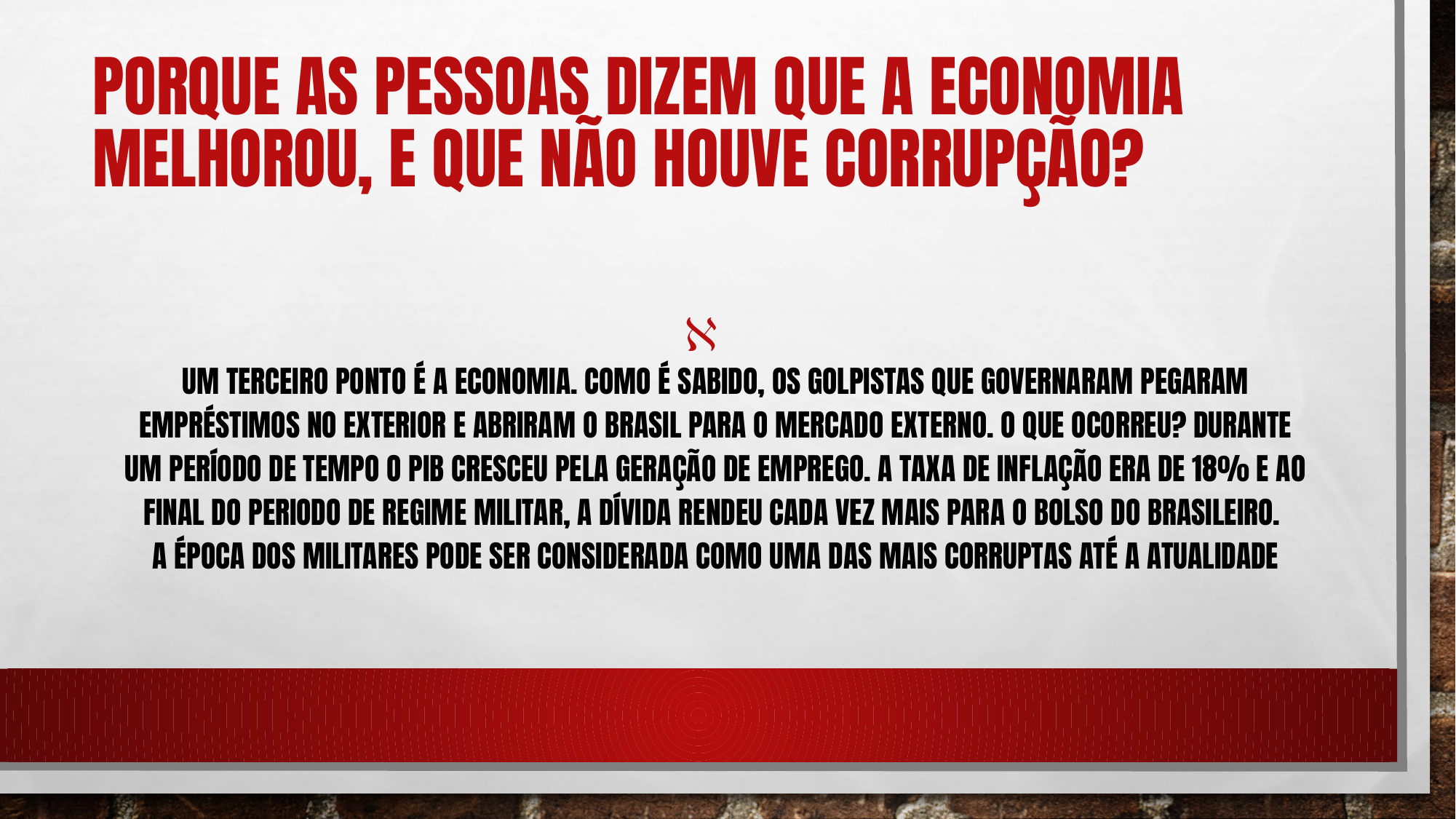

# PORQUE AS PESSOAS DIZEM QUE A ECONOMIA MELHOROU, E QUE NÃO HOUVE CORRUPÇÃO?
UM TERCEIRO PONTO É A ECONOMIA. COMO É SABIDO, OS GOLPISTAS QUE GOVERNARAM PEGARAM EMPRÉSTIMOS NO EXTERIOR E ABRIRAM O BRASIL PARA O MERCADO EXTERNO. O QUE OCORREU? DURANTE UM PERÍODO DE TEMPO O PIB CRESCEU PELA GERAÇÃO DE EMPREGO. A TAXA DE INFLAÇÃO ERA DE 18% E AO FINAL DO PERIODO DE REGIME MILITAR, A DÍVIDA RENDEU CADA VEZ MAIS PARA O BOLSO DO BRASILEIRO.
A ÉPOCA DOS MILITARES PODE SER CONSIDERADA COMO UMA DAS MAIS CORRUPTAS ATÉ A ATUALIDADE